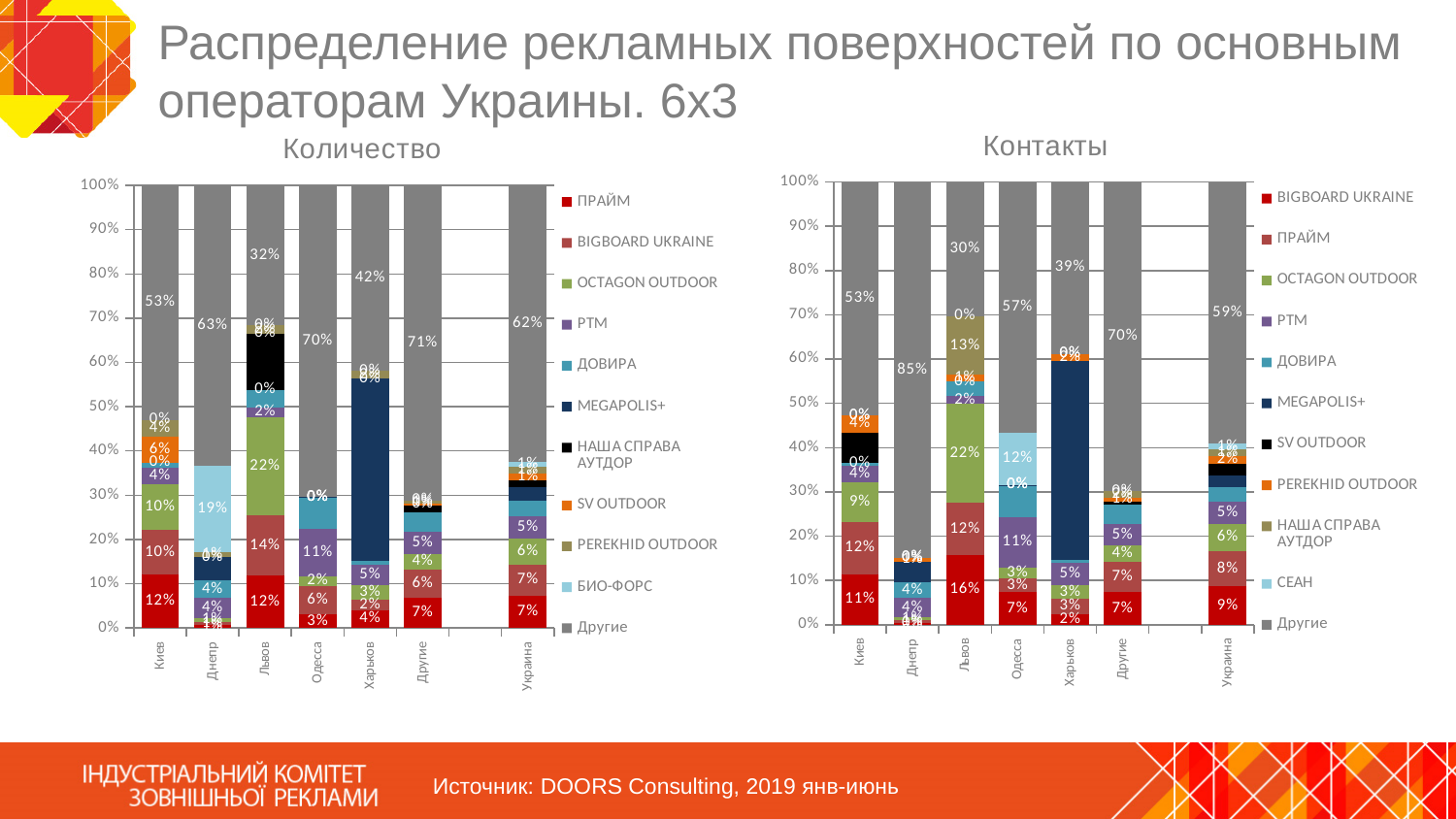

# Распределение рекламных поверхностей по основным операторам Украины. 6х3

### Chart

| Category | BIGBOARD UKRAINE | ПРАЙМ | OCTAGON OUTDOOR | РТМ | ДОВИРА | MEGAPOLIS+ | SV OUTDOOR | PEREKHID OUTDOOR | НАША СПРАВА АУТДОР | СЕАН | Другие |
|---|---|---|---|---|---|---|---|---|---|---|---|
| Киев | 0.1139430243318575 | 0.11900500379579193 | 0.08946570765198407 | 0.03562087519325291 | 0.0074031795991422065 | 0.0 | 0.06907994990662907 | 0.037917052248937454 | 0.0 | 0.0 | 0.5275652072724049 |
| Днепр | 0.004823386337243858 | 0.006185821530133592 | 0.006373270667410367 | 0.04266982434644258 | 0.03645199930506661 | 0.04613991935115167 | 0.0 | 0.008622660314731674 | 0.0 | 0.0 | 0.8487331181478197 |
| Львов | 0.1573603163263141 | 0.11784428426927349 | 0.22344436349232172 | 0.018610342851888267 | 0.03197923224378064 | 0.0 | 0.0 | 0.014748219249786027 | 0.1331406987189916 | 0.0 | 0.3028725428476442 |
| Одесса | 0.07326011071325594 | 0.030715055489549316 | 0.025087370222755725 | 0.1142060199054827 | 0.0726016388179407 | 0.00011042696381063002 | 0.0 | 0.0 | 0.0 | 0.11692988501281157 | 0.5670894928743935 |
| Харьков | 0.02378485072785591 | 0.03499465416563862 | 0.029595361460646435 | 0.05120486882144913 | 0.007730898922608767 | 0.44773830084710914 | 0.0 | 0.01677769553417222 | 0.0 | 0.0 | 0.38817336952051984 |
| Другие | 0.0734705282069015 | 0.06923048605994114 | 0.03566378746924521 | 0.050087534601966494 | 0.042352143164485996 | 0.0 | 0.007281575369374295 | 0.00866655924743778 | 0.015258358332443203 | 0.0 | 0.6979890275482044 |
|    | None | None | None | None | None | None | None | None | None | None | None |
| Украина | 0.08614796976577752 | 0.0795330223655912 | 0.06282169772883422 | 0.05013789599822445 | 0.031207361712946535 | 0.02746084487311584 | 0.025792803937591736 | 0.018281082662387132 | 0.0145184160486302 | 0.013192058187174035 | 0.5909068467197272 |

### Chart

| Category | ПРАЙМ | BIGBOARD UKRAINE | OCTAGON OUTDOOR | РТМ | ДОВИРА | MEGAPOLIS+ | НАША СПРАВА АУТДОР | SV OUTDOOR | PEREKHID OUTDOOR | БИО-ФОРС | Другие |
|---|---|---|---|---|---|---|---|---|---|---|---|
| Киев | 0.12047550102872819 | 0.1012725748685514 | 0.10275851558332698 | 0.038005791358683226 | 0.011411262668597119 | 0.0 | 0.0 | 0.05930427493713328 | 0.036691305341766366 | 0.0 | 0.5300807742132135 |
| Днепр | 0.007373685560400103 | 0.005706591433700949 | 0.009810207745575788 | 0.04430623236727366 | 0.040779687099256216 | 0.052256988971531165 | 0.0 | 0.0 | 0.01115670684790972 | 0.1940882277507053 | 0.6345216722236471 |
| Львов | 0.11843848030672709 | 0.13523875914952946 | 0.22321366329731615 | 0.020494945974207042 | 0.040432206343673754 | 0.0 | 0.126803764377832 | 0.0 | 0.019379574764726386 | 0.0 | 0.31599860578598804 |
| Одесса | 0.030316274634456453 | 0.06460584869675778 | 0.022806738715829625 | 0.10521296884933248 | 0.07187698664971393 | 0.0007151938970120788 | 0.0 | 0.0 | 0.0 | 0.0 | 0.7044659885568976 |
| Харьков | 0.040470705435527055 | 0.022788120291389078 | 0.0338708673183488 | 0.04507813959280244 | 0.010086545047008282 | 0.4110578419774609 | 0.0 | 0.0 | 0.017558059896644045 | 0.0 | 0.4190897204408194 |
| Другие | 0.06921202550452951 | 0.06259816781708735 | 0.03629556047986551 | 0.05004966760907771 | 0.04250188906718287 | 0.0 | 0.016267203246648498 | 0.003973408726216856 | 0.006995916218809166 | 0.0 | 0.7121061613305825 |
|    | None | None | None | None | None | None | None | None | None | None | None |
| Украина | 0.07332104620099816 | 0.06920830831038124 | 0.05857234566878585 | 0.05072376731760857 | 0.03641409016546211 | 0.030793762554619065 | 0.015469361552320404 | 0.014831535132224731 | 0.014429787322164468 | 0.012537016711880553 | 0.6236989790635548 |
Источник: DOORS Consulting, 2019 янв-июнь